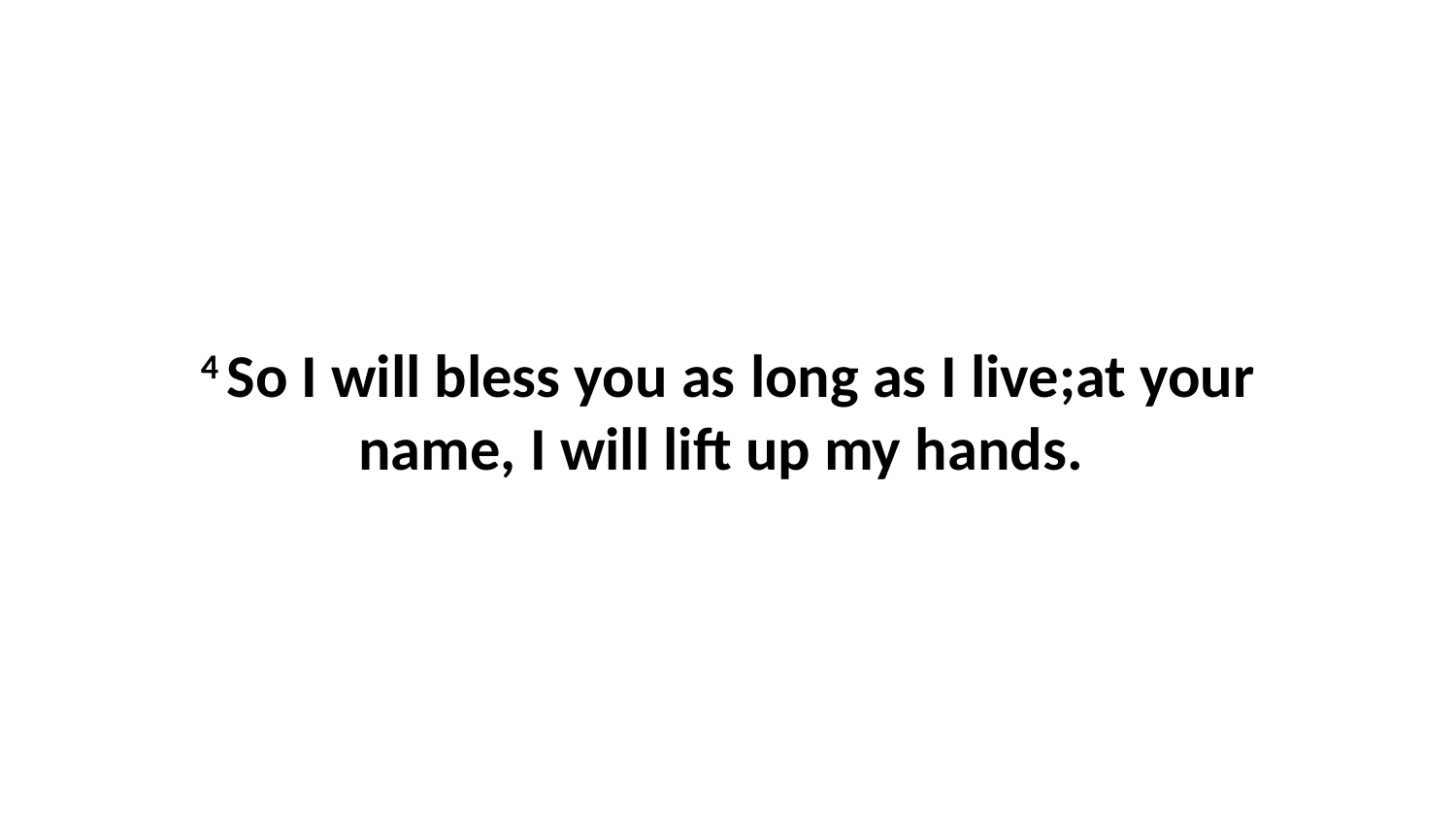

4 So I will bless you as long as I live;at your name, I will lift up my hands.